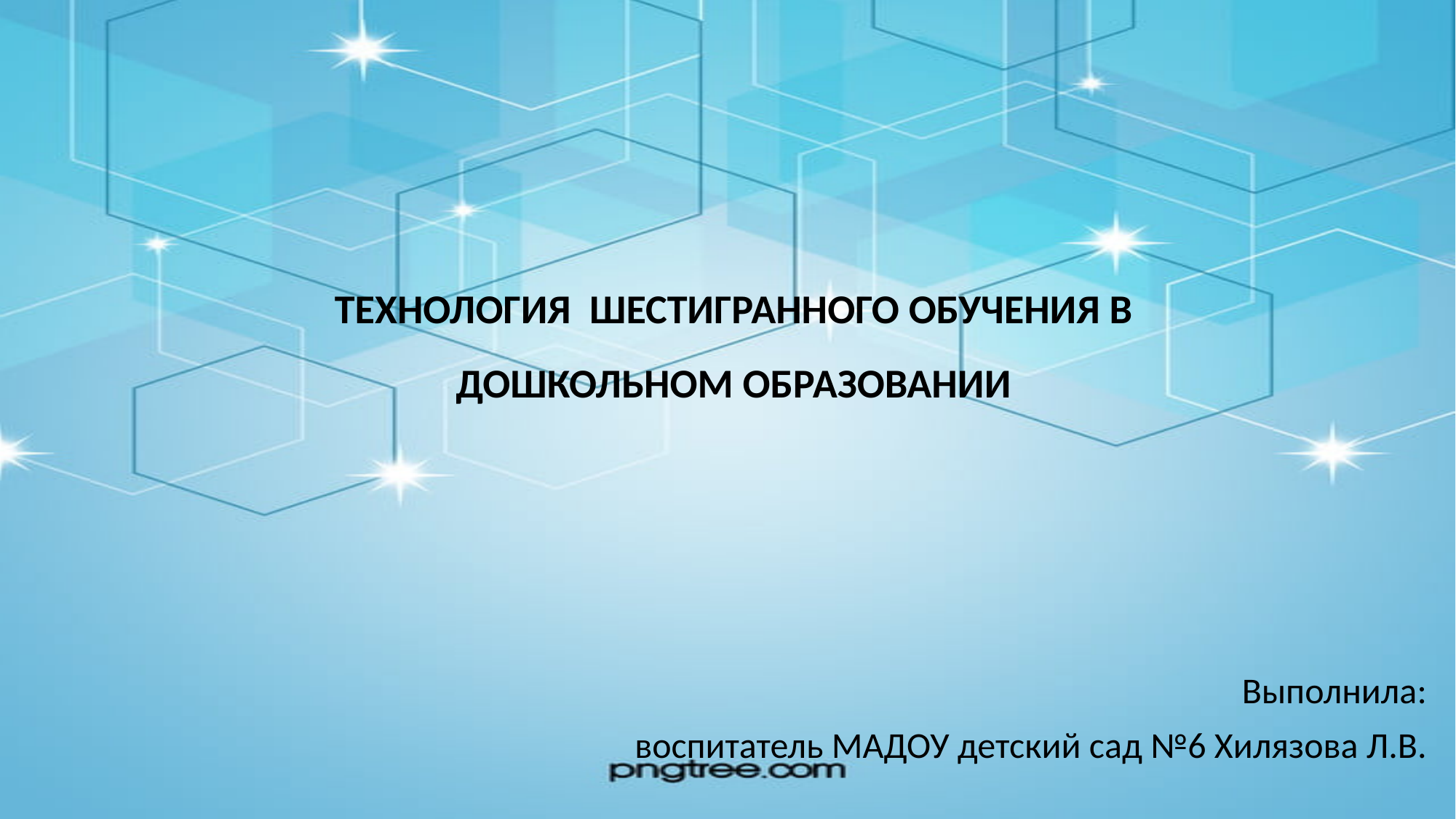

# ТЕХНОЛОГИЯ  ШЕСТИГРАННОГО ОБУЧЕНИЯ В ДОШКОЛЬНОМ ОБРАЗОВАНИИ
Выполнила:
 воспитатель МАДОУ детский сад №6 Хилязова Л.В.